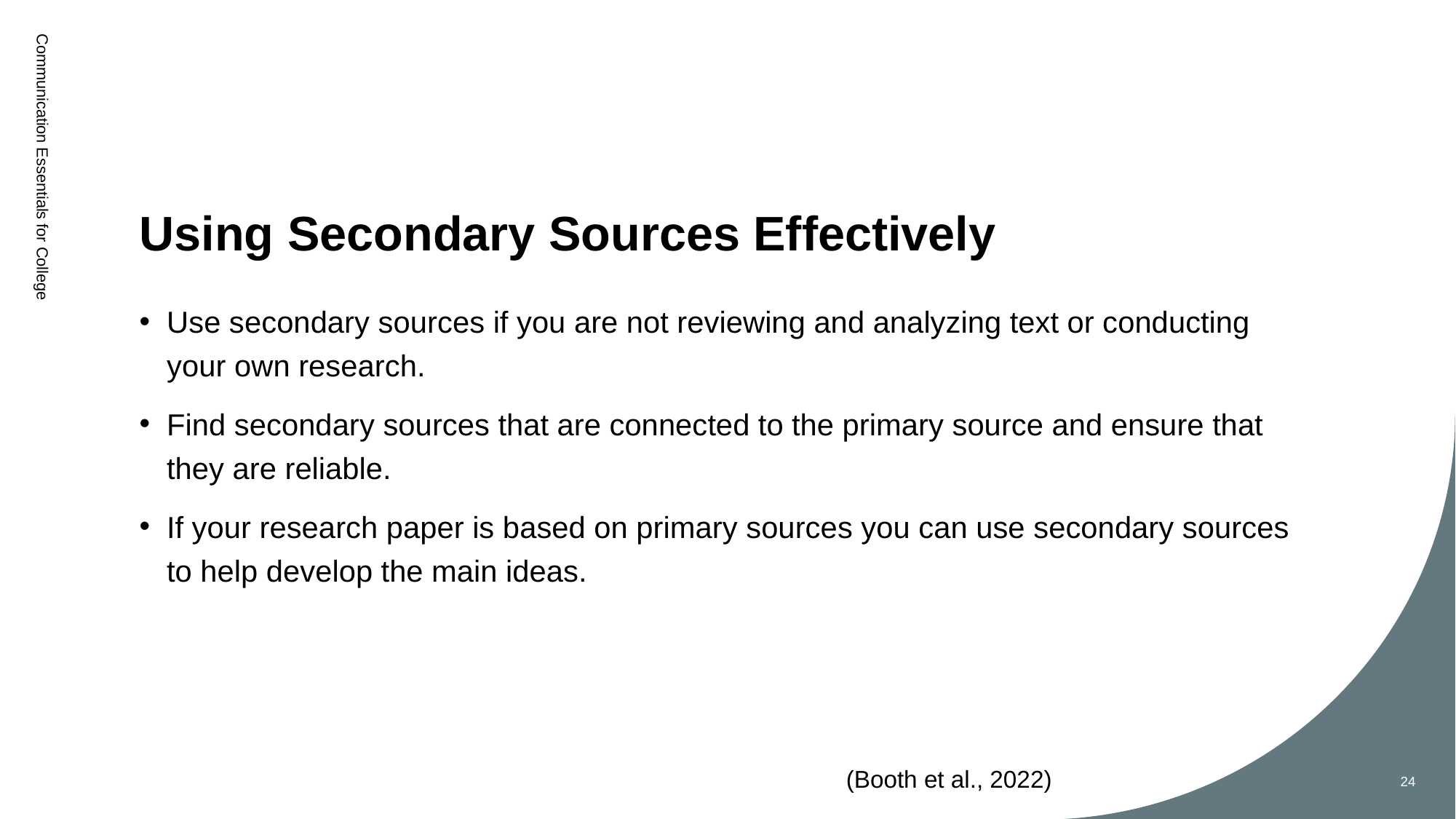

# Using Secondary Sources Effectively
Communication Essentials for College
Use secondary sources if you are not reviewing and analyzing text or conducting your own research.
Find secondary sources that are connected to the primary source and ensure that they are reliable.
If your research paper is based on primary sources you can use secondary sources to help develop the main ideas.

(Booth et al., 2022)​
24